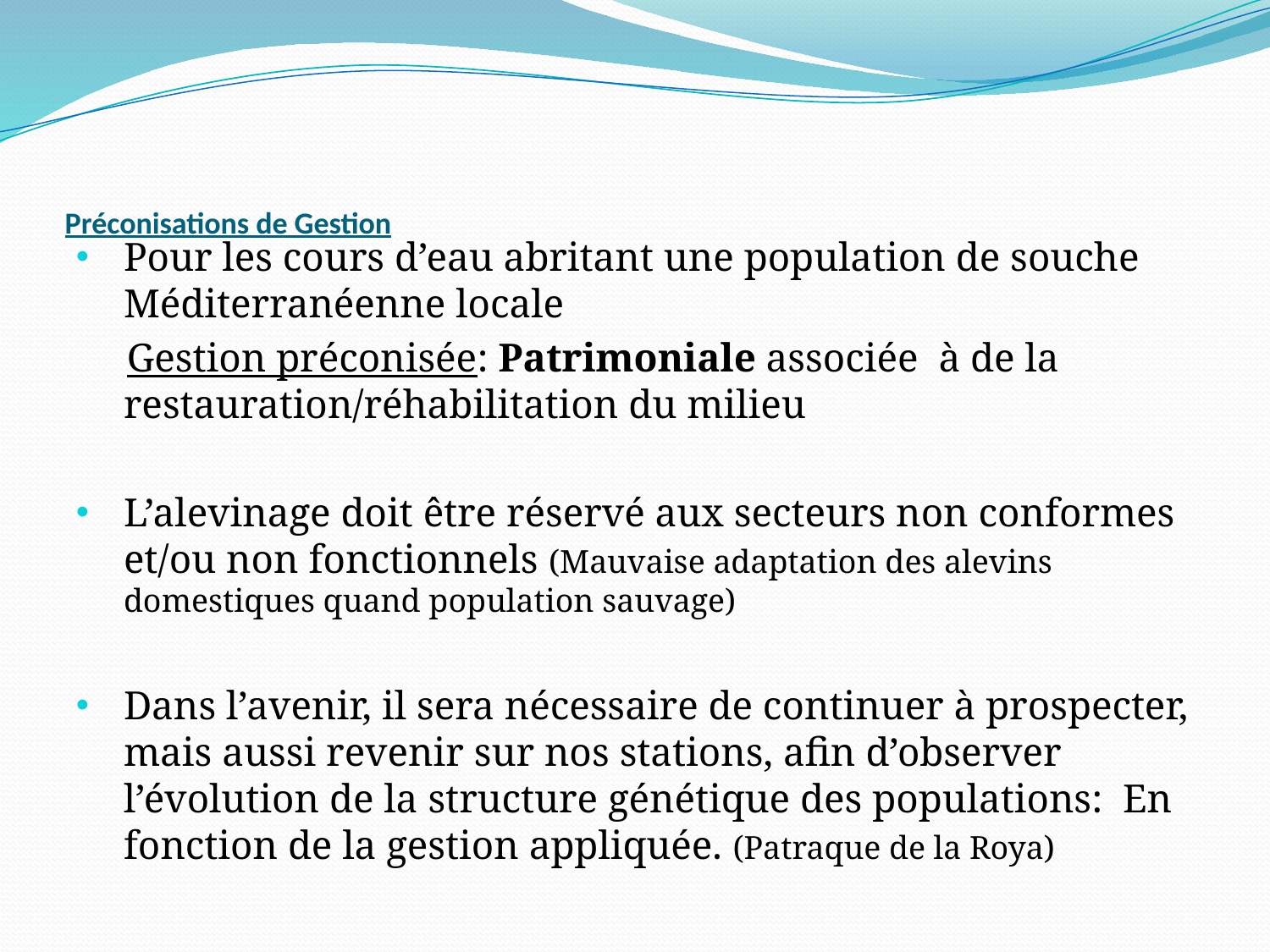

# Préconisations de Gestion
Pour les cours d’eau abritant une population de souche Méditerranéenne locale
     Gestion préconisée: Patrimoniale associée  à de la restauration/réhabilitation du milieu

L’alevinage doit être réservé aux secteurs non conformes et/ou non fonctionnels (Mauvaise adaptation des alevins domestiques quand population sauvage)

Dans l’avenir, il sera nécessaire de continuer à prospecter, mais aussi revenir sur nos stations, afin d’observer l’évolution de la structure génétique des populations:  En fonction de la gestion appliquée. (Patraque de la Roya)